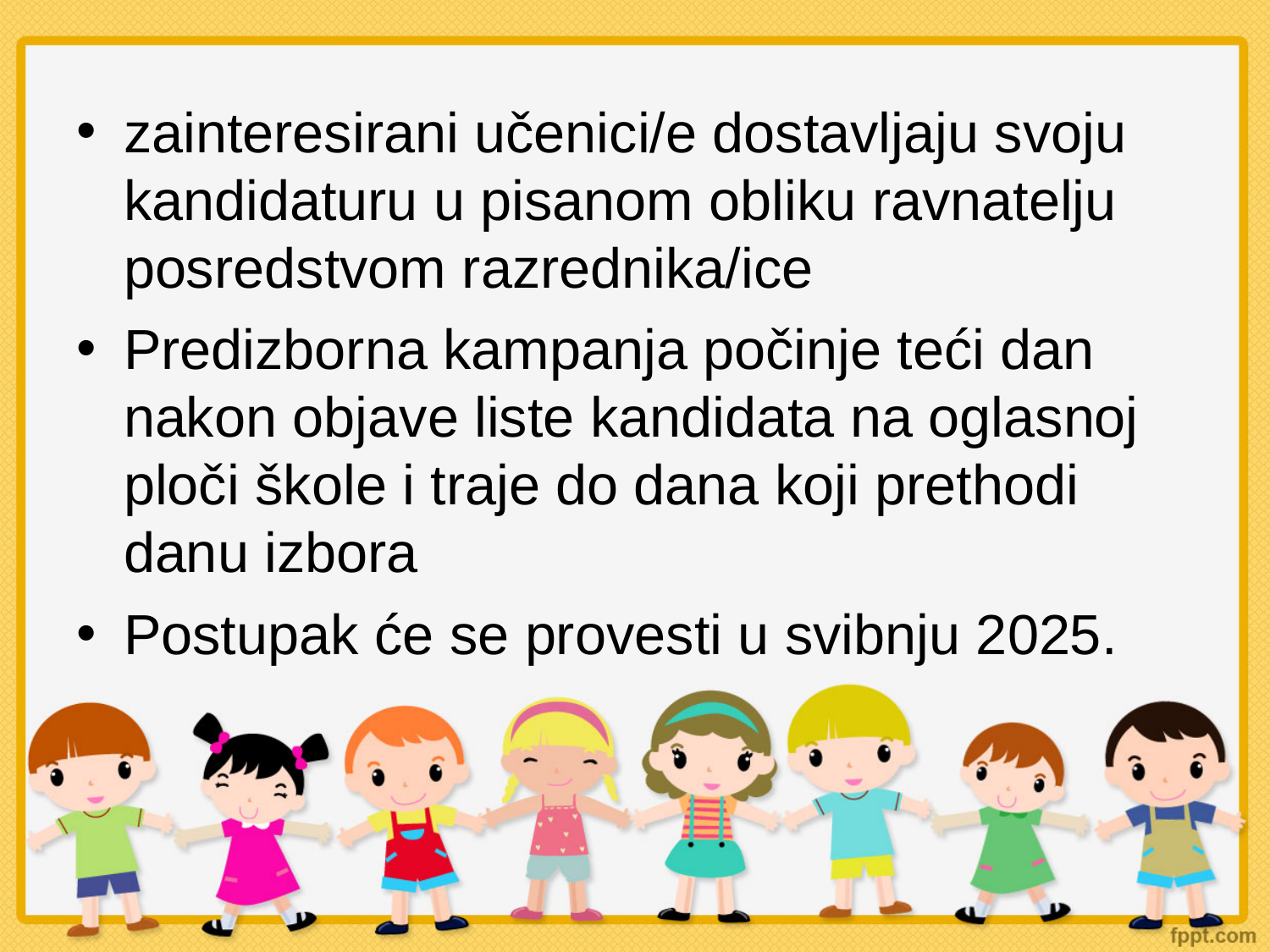

zainteresirani učenici/e dostavljaju svoju kandidaturu u pisanom obliku ravnatelju  posredstvom razrednika/ice
Predizborna kampanja počinje teći dan nakon objave liste kandidata na oglasnoj ploči škole i traje do dana koji prethodi danu izbora
Postupak će se provesti u svibnju 2025.